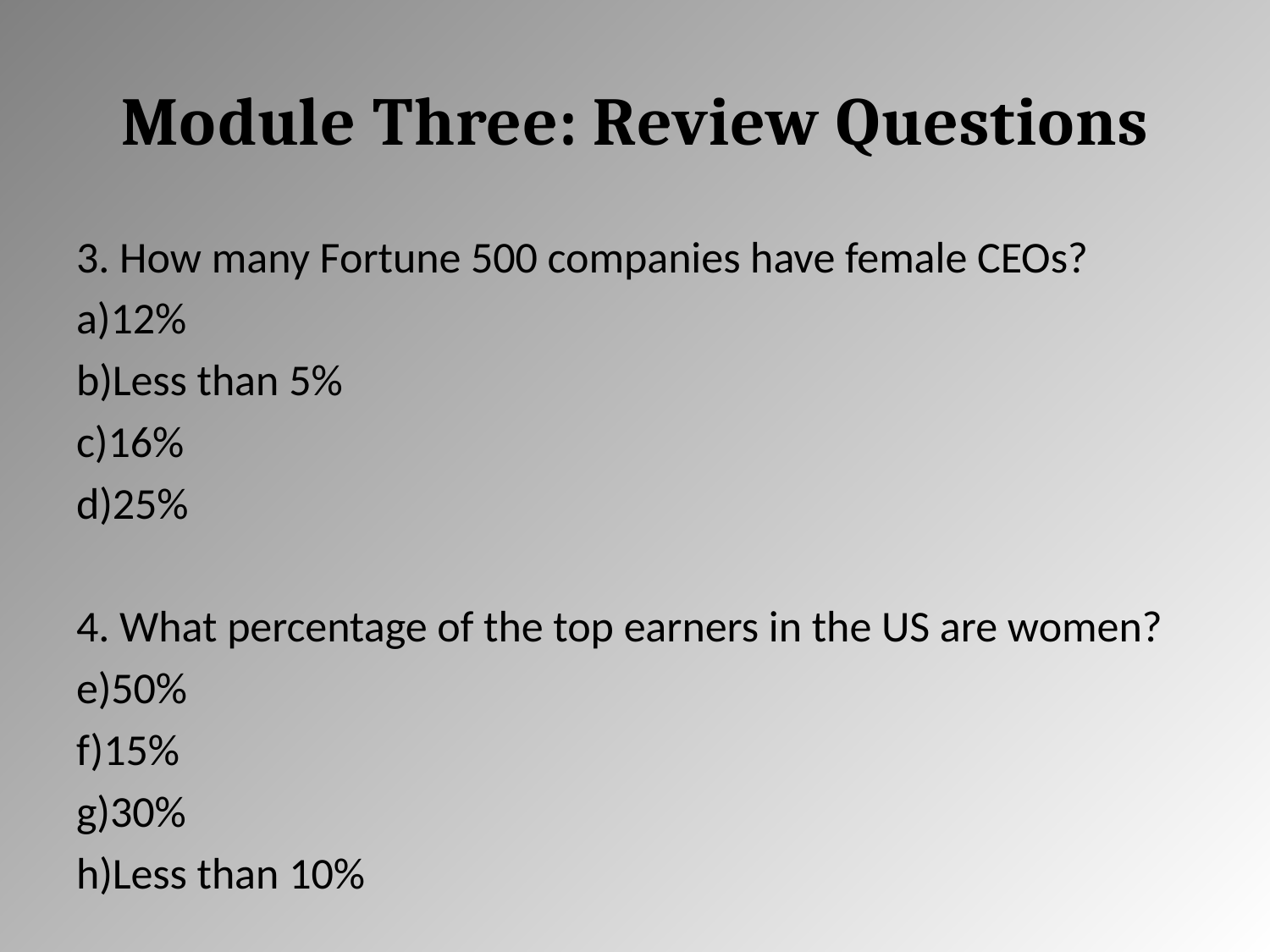

# Module Three: Review Questions
3. How many Fortune 500 companies have female CEOs?
12%
Less than 5%
16%
25%

4. What percentage of the top earners in the US are women?
50%
15%
30%
Less than 10%